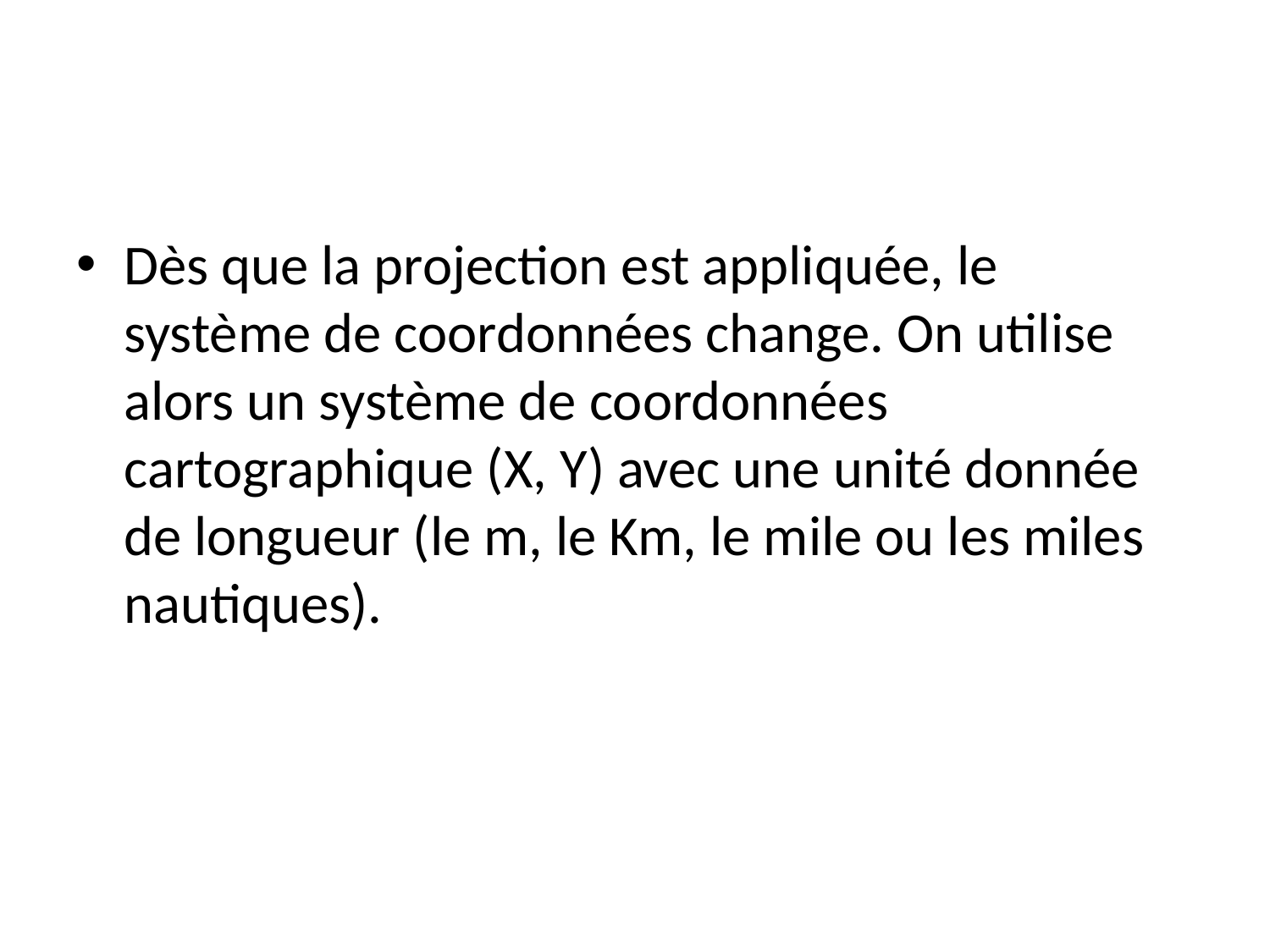

#
Dès que la projection est appliquée, le système de coordonnées change. On utilise alors un système de coordonnées cartographique (X, Y) avec une unité donnée de longueur (le m, le Km, le mile ou les miles nautiques).